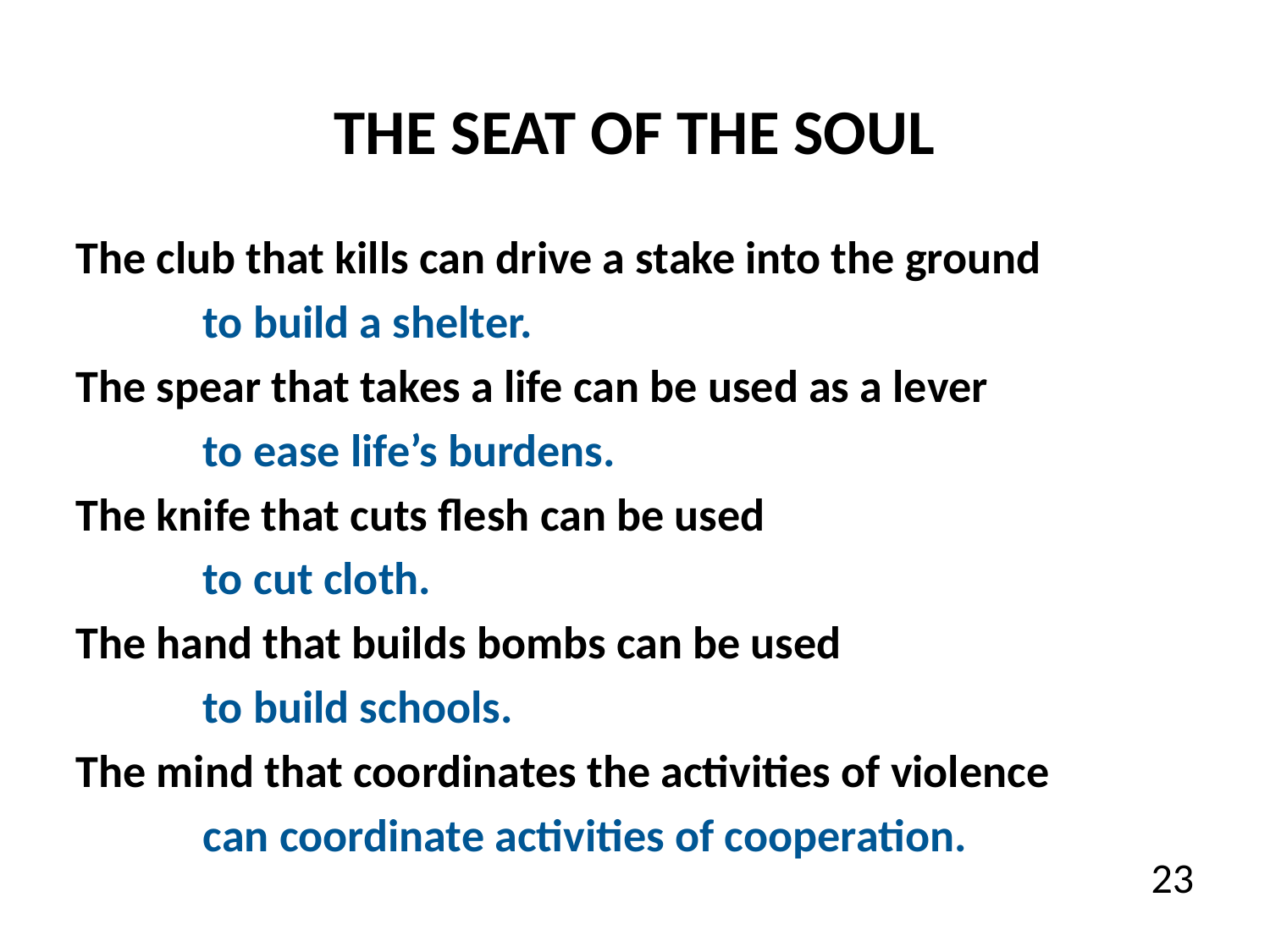

The Seat Of The Soul
The club that kills can drive a stake into the ground
to build a shelter.
The spear that takes a life can be used as a lever
to ease life’s burdens.
The knife that cuts flesh can be used
to cut cloth.
The hand that builds bombs can be used
to build schools.
The mind that coordinates the activities of violence
can coordinate activities of cooperation.
23